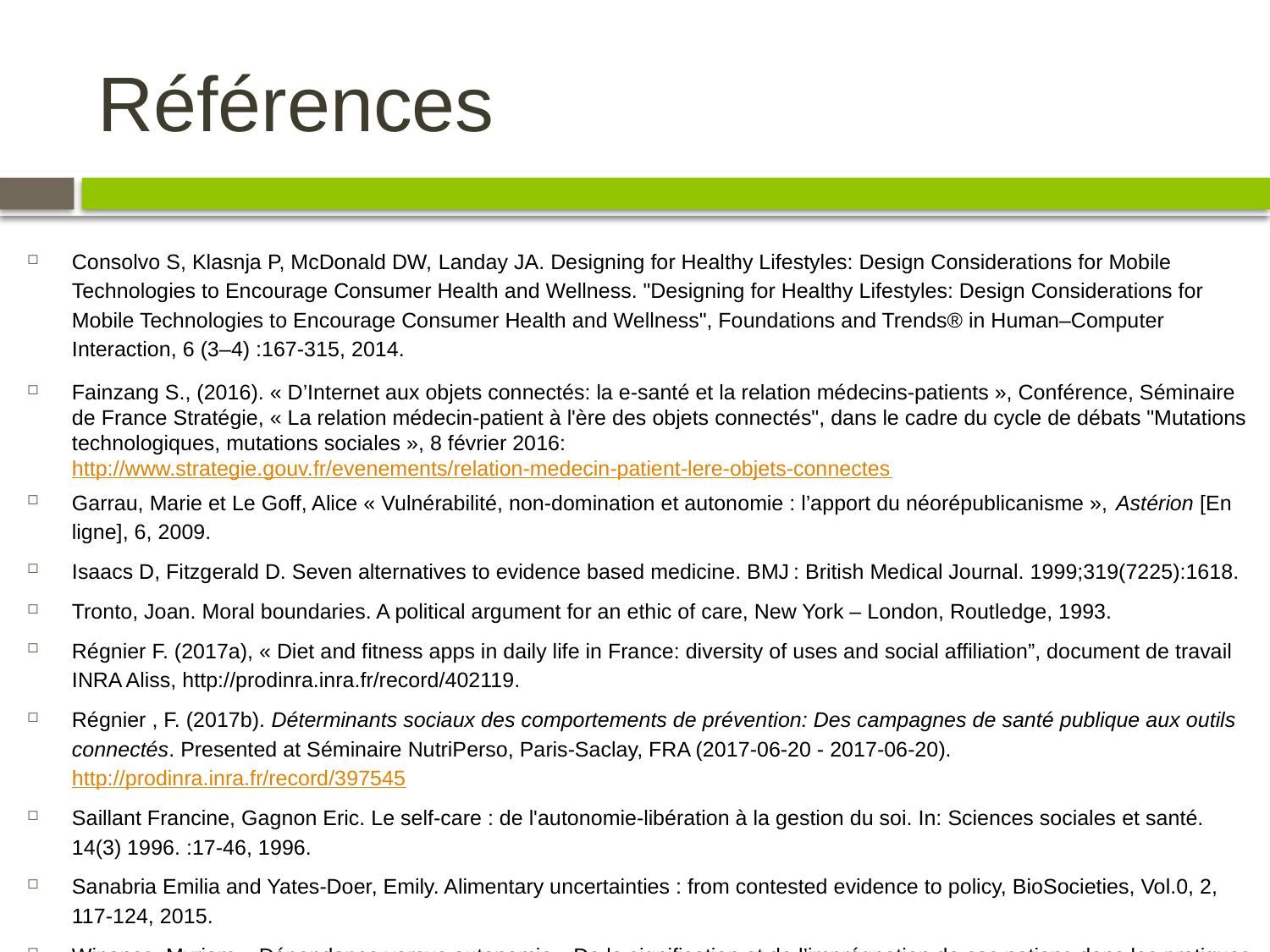

# Références
Consolvo S, Klasnja P, McDonald DW, Landay JA. Designing for Healthy Lifestyles: Design Considerations for Mobile Technologies to Encourage Consumer Health and Wellness. "Designing for Healthy Lifestyles: Design Considerations for Mobile Technologies to Encourage Consumer Health and Wellness", Foundations and Trends® in Human–Computer Interaction, 6 (3–4) :167-315, 2014.
Fainzang S., (2016). « D’Internet aux objets connectés: la e-santé et la relation médecins-patients », Conférence, Séminaire de France Stratégie, « La relation médecin-patient à l'ère des objets connectés", dans le cadre du cycle de débats "Mutations technologiques, mutations sociales », 8 février 2016: http://www.strategie.gouv.fr/evenements/relation-medecin-patient-lere-objets-connectes
Garrau, Marie et Le Goff, Alice « Vulnérabilité, non-domination et autonomie : l’apport du néorépublicanisme », Astérion [En ligne], 6, 2009.
Isaacs D, Fitzgerald D. Seven alternatives to evidence based medicine. BMJ : British Medical Journal. 1999;319(7225):1618.
Tronto, Joan. Moral boundaries. A political argument for an ethic of care, New York – London, Routledge, 1993.
Régnier F. (2017a), « Diet and fitness apps in daily life in France: diversity of uses and social affiliation”, document de travail INRA Aliss, http://prodinra.inra.fr/record/402119.
Régnier , F. (2017b). Déterminants sociaux des comportements de prévention: Des campagnes de santé publique aux outils connectés. Presented at Séminaire NutriPerso, Paris-Saclay, FRA (2017-06-20 - 2017-06-20).
http://prodinra.inra.fr/record/397545
Saillant Francine, Gagnon Eric. Le self-care : de l'autonomie-libération à la gestion du soi. In: Sciences sociales et santé. 14(3) 1996. :17-46, 1996.
Sanabria Emilia and Yates-Doer, Emily. Alimentary uncertainties : from contested evidence to policy, BioSocieties, Vol.0, 2, 117-124, 2015.
Winance, Myriam « Dépendance versus autonomie…De la signification et de l’imprégnation de ces notions dans les pratiques médico-sociales », Sciences sociales et Santé, vol. 25, n°4, 2007.